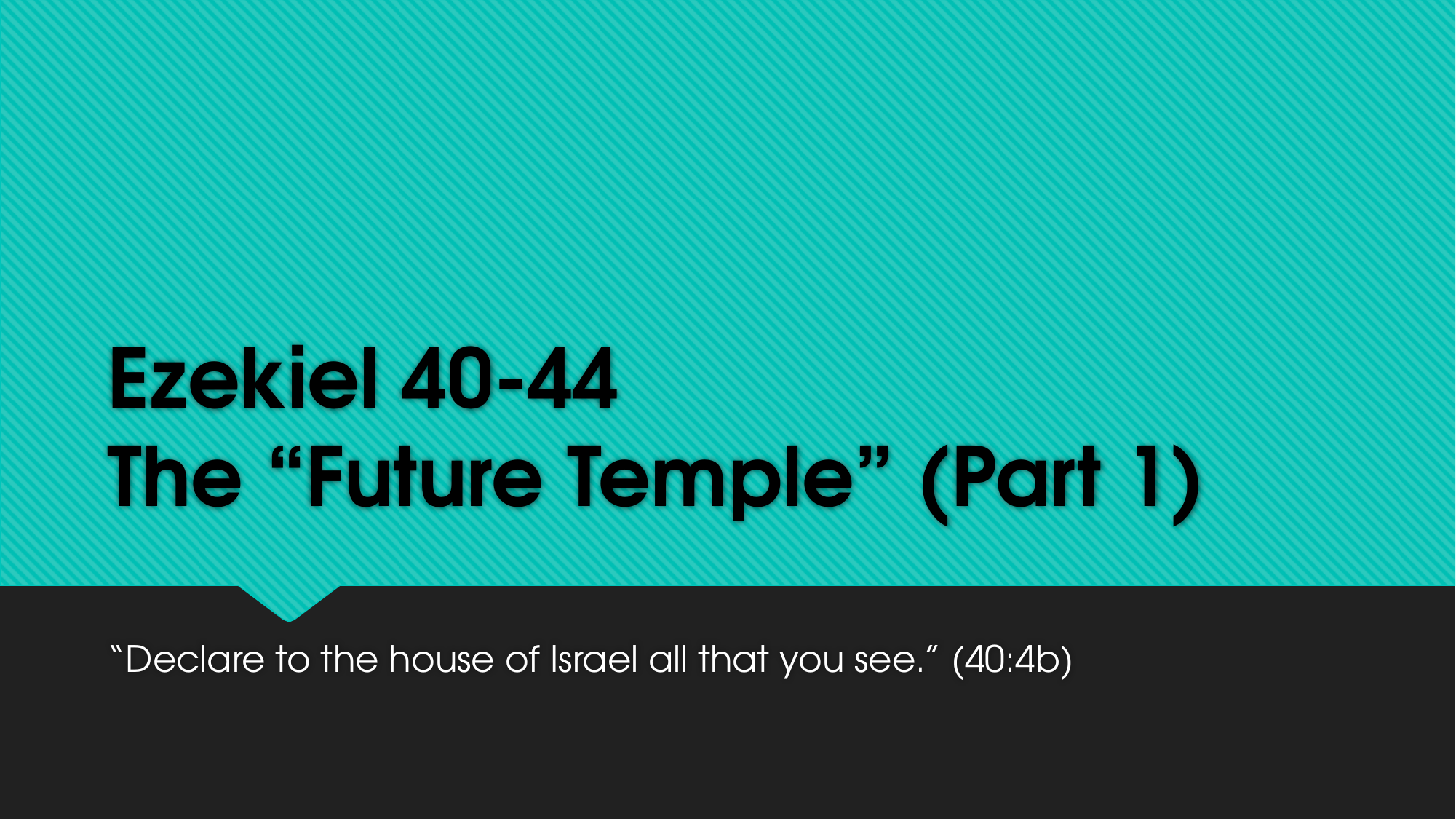

# Ezekiel 40-44 The “Future Temple” (Part 1)
“Declare to the house of Israel all that you see.” (40:4b)